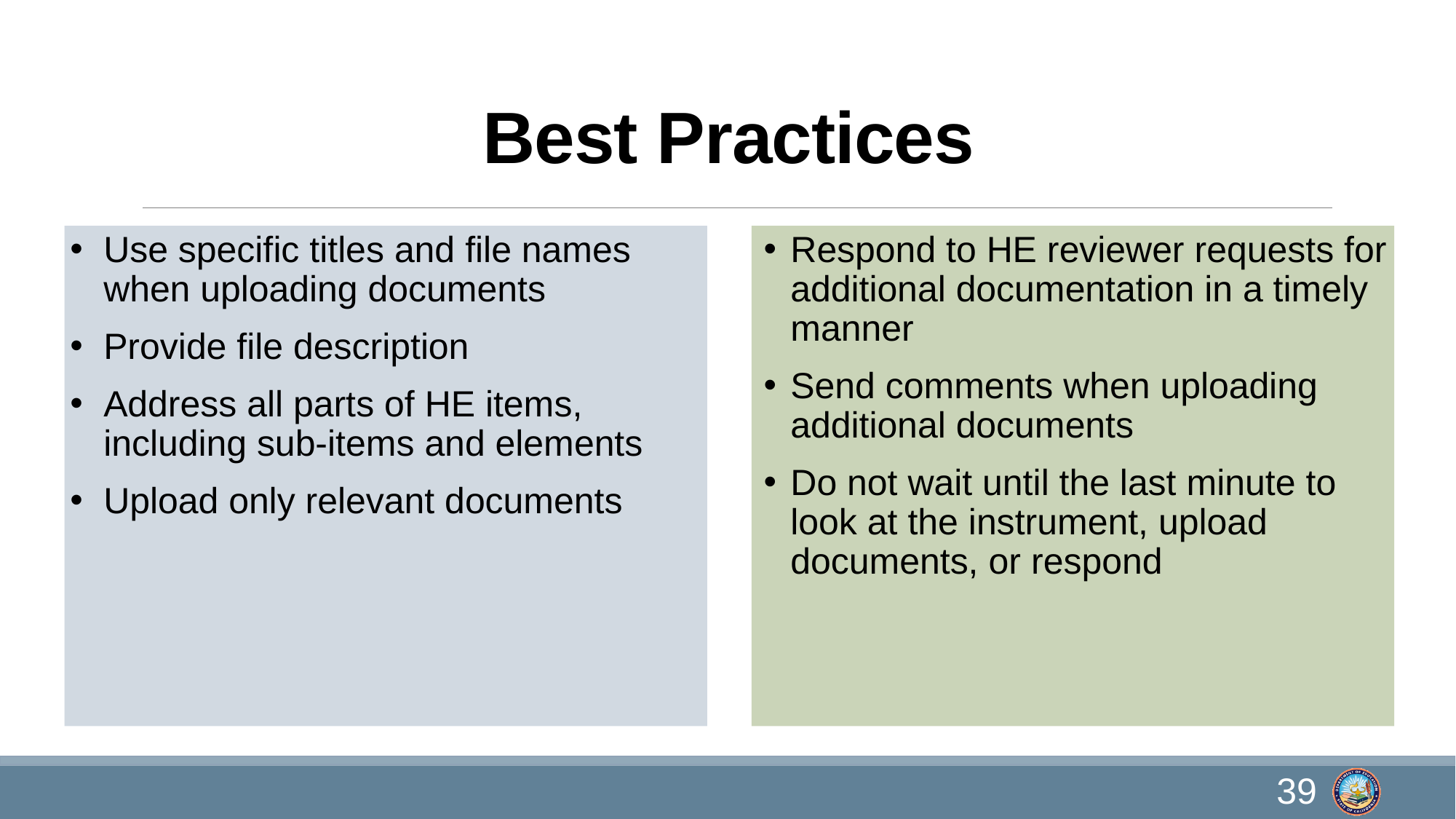

# Best Practices
Use specific titles and file names when uploading documents
Provide file description
Address all parts of HE items, including sub-items and elements
Upload only relevant documents
Respond to HE reviewer requests for additional documentation in a timely manner
Send comments when uploading additional documents
Do not wait until the last minute to look at the instrument, upload documents, or respond
39